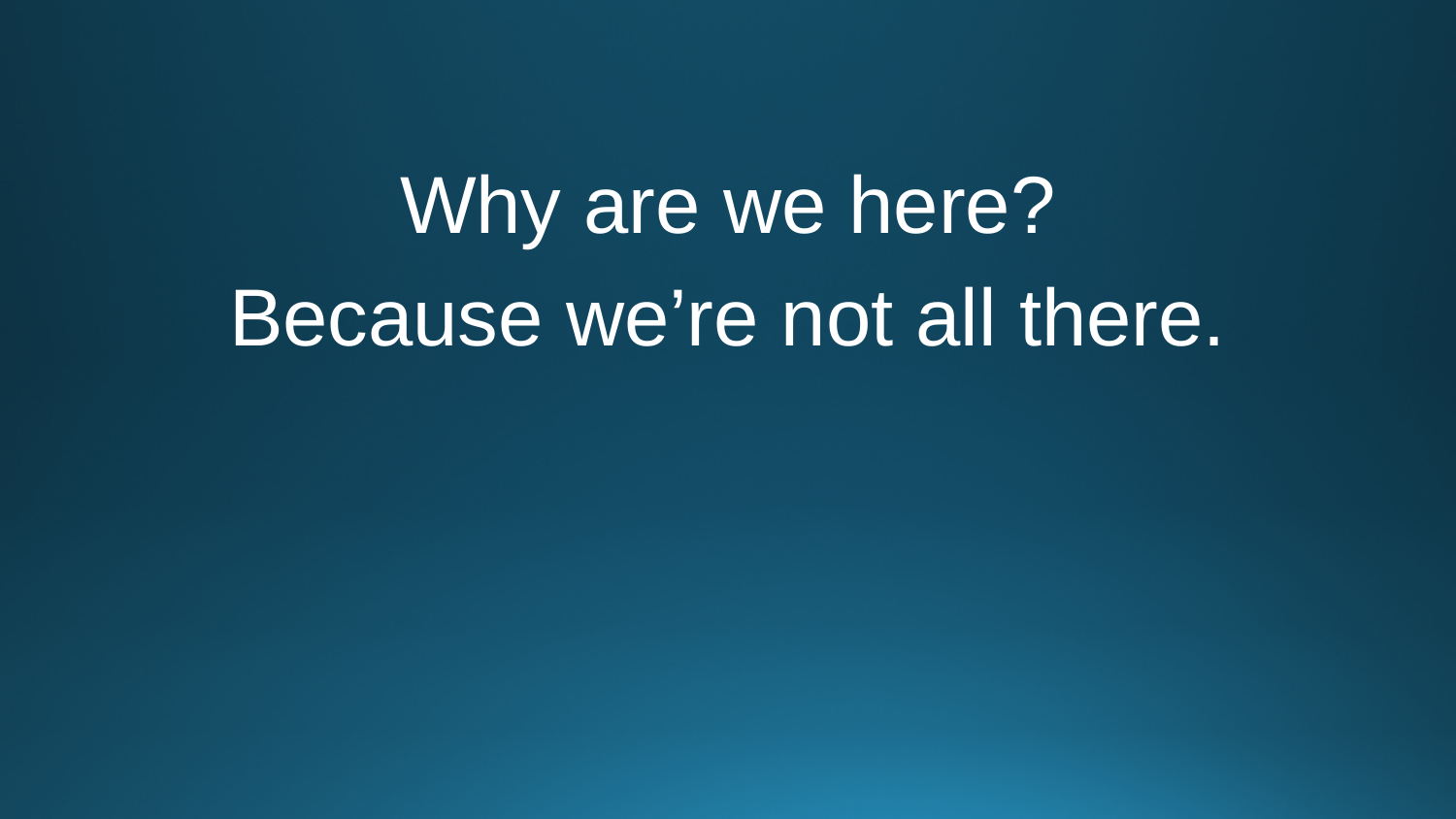

Why are we here?
Because we’re not all there.